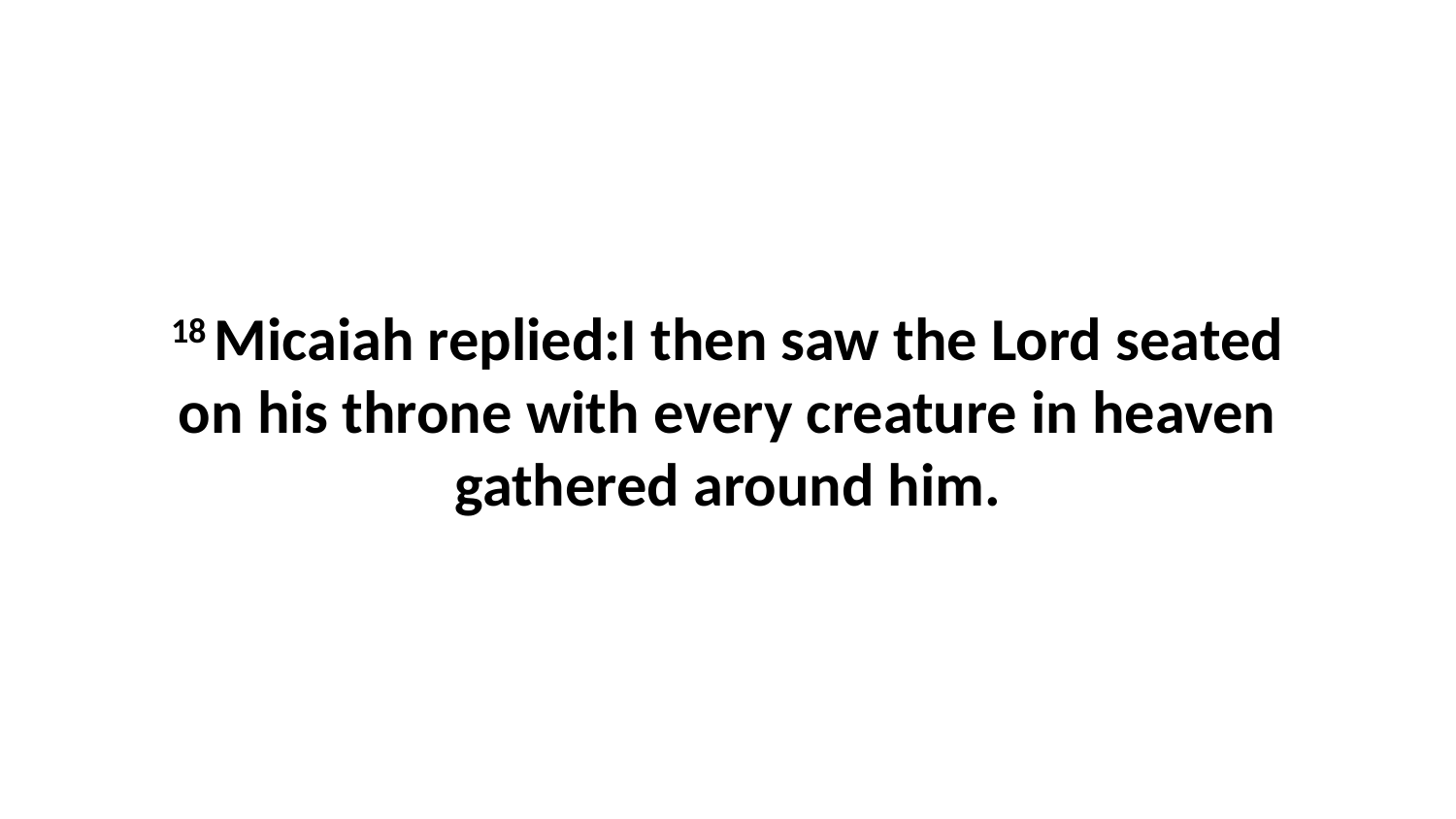

18 Micaiah replied:I then saw the Lord seated on his throne with every creature in heaven gathered around him.